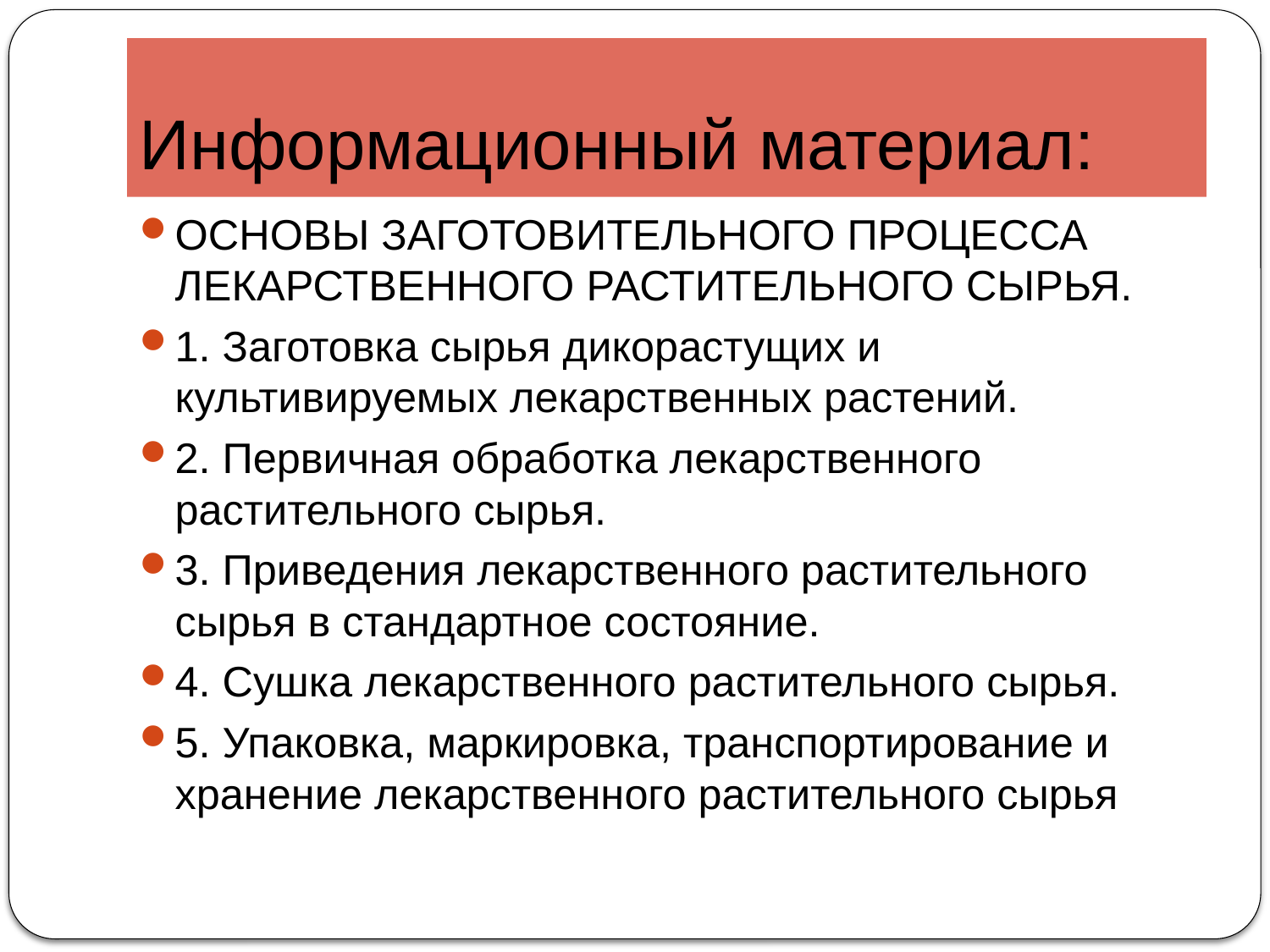

# Информационный материал:
ОСНОВЫ ЗАГОТОВИТЕЛЬНОГО ПРОЦЕССА ЛЕКАРСТВЕННОГО РАСТИТЕЛЬНОГО СЫРЬЯ.
1. Заготовка сырья дикорастущих и культивируемых лекарственных растений.
2. Первичная обработка лекарственного растительного сырья.
3. Приведения лекарственного растительного сырья в стандартное состояние.
4. Сушка лекарственного растительного сырья.
5. Упаковка, маркировка, транспортирование и хранение лекарственного растительного сырья